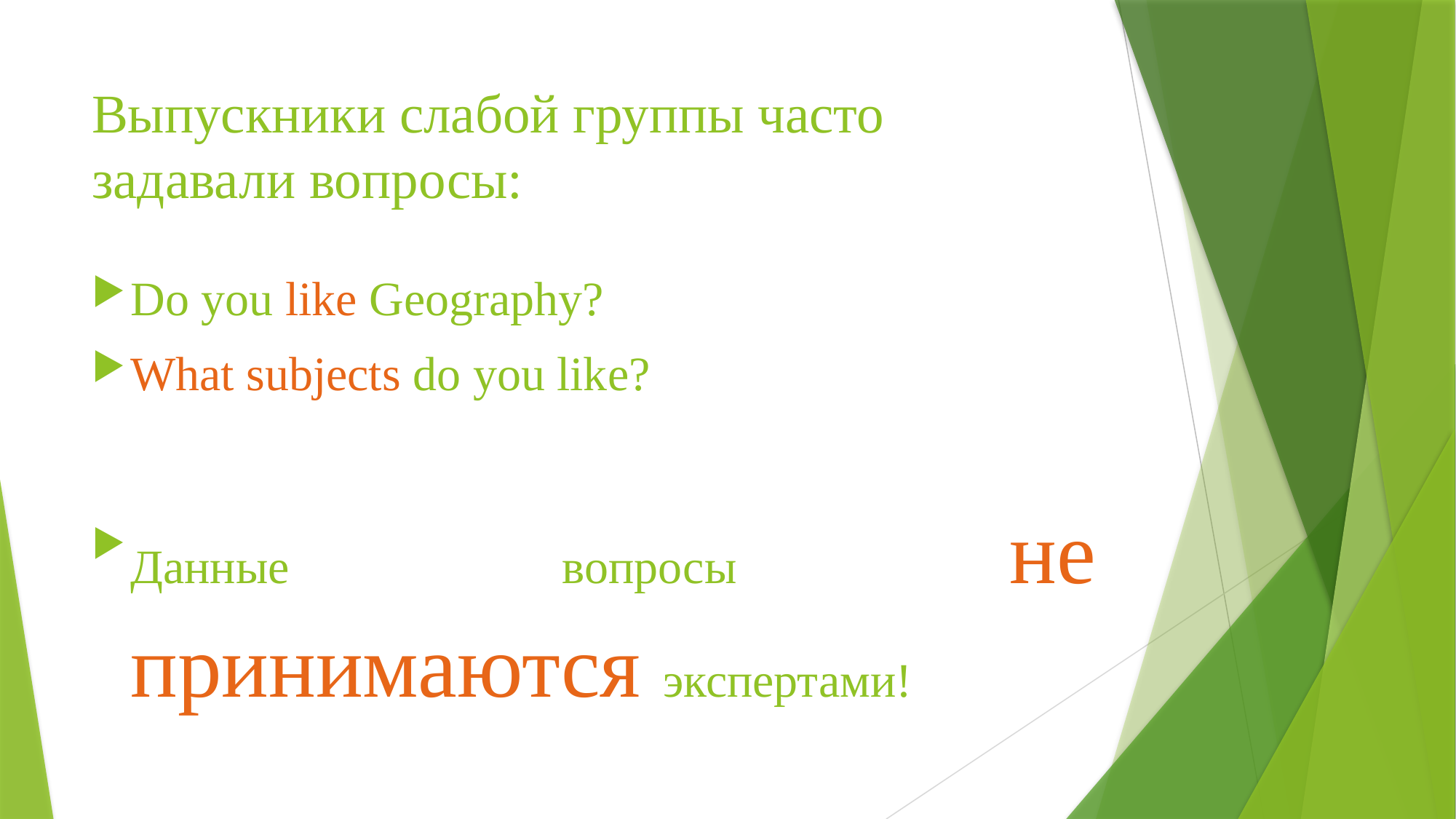

# Выпускники слабой группы часто задавали вопросы:
Do you like Geography?
What subjects do you like?

Данные вопросы не принимаются экспертами!